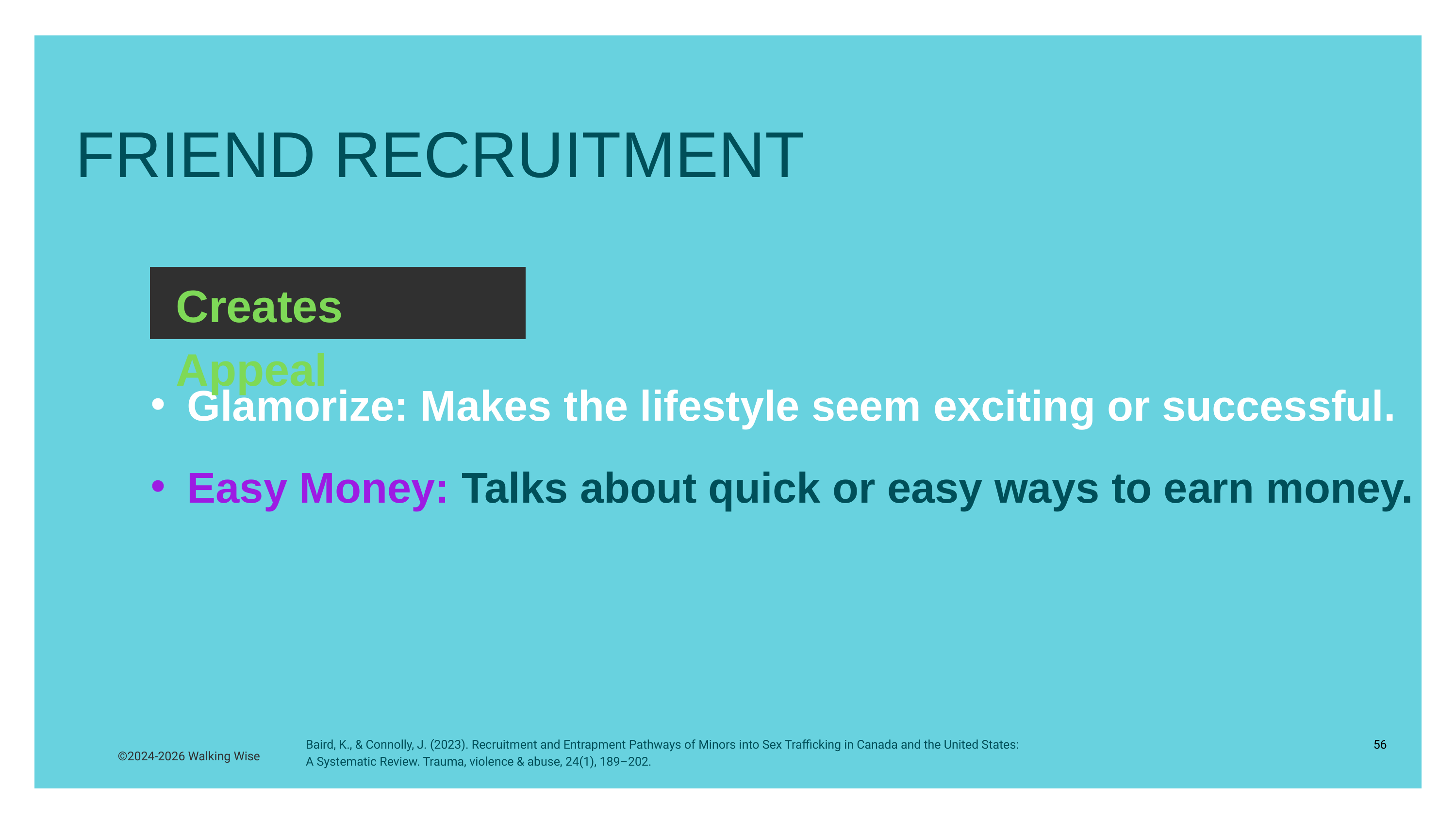

FRIEND RECRUITMENT

Creates Appeal
Glamorize: Makes the lifestyle seem exciting or successful.

Easy Money: Talks about quick or easy ways to earn money.
Baird, K., & Connolly, J. (2023). Recruitment and Entrapment Pathways of Minors into Sex Trafficking in Canada and the United States:
A Systematic Review. Trauma, violence & abuse, 24(1), 189–202.
56
©2024-2026 Walking Wise